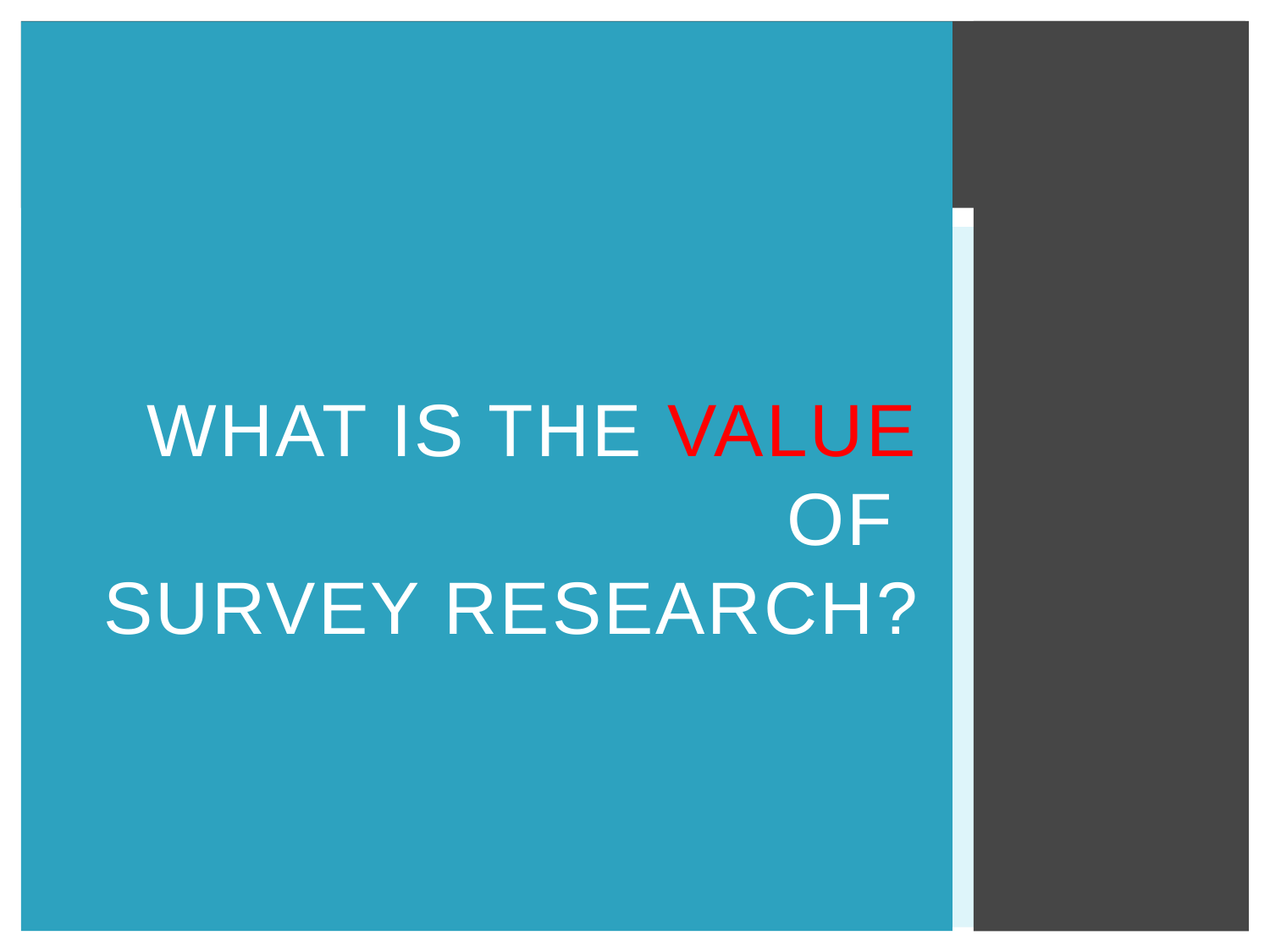

# What is the value of survey research?